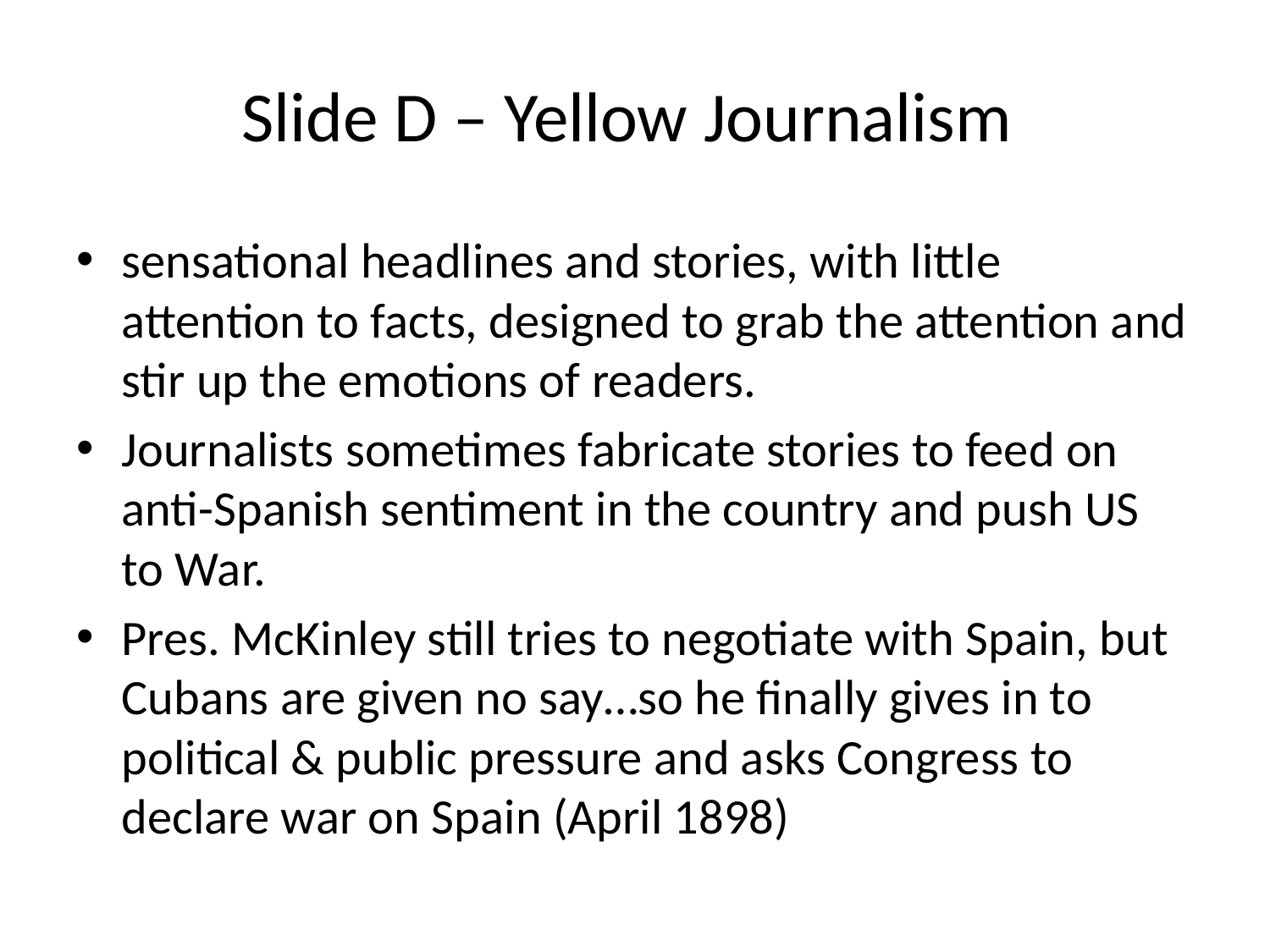

# Slide D – Yellow Journalism
sensational headlines and stories, with little attention to facts, designed to grab the attention and stir up the emotions of readers.
Journalists sometimes fabricate stories to feed on anti-Spanish sentiment in the country and push US to War.
Pres. McKinley still tries to negotiate with Spain, but Cubans are given no say…so he finally gives in to political & public pressure and asks Congress to declare war on Spain (April 1898)